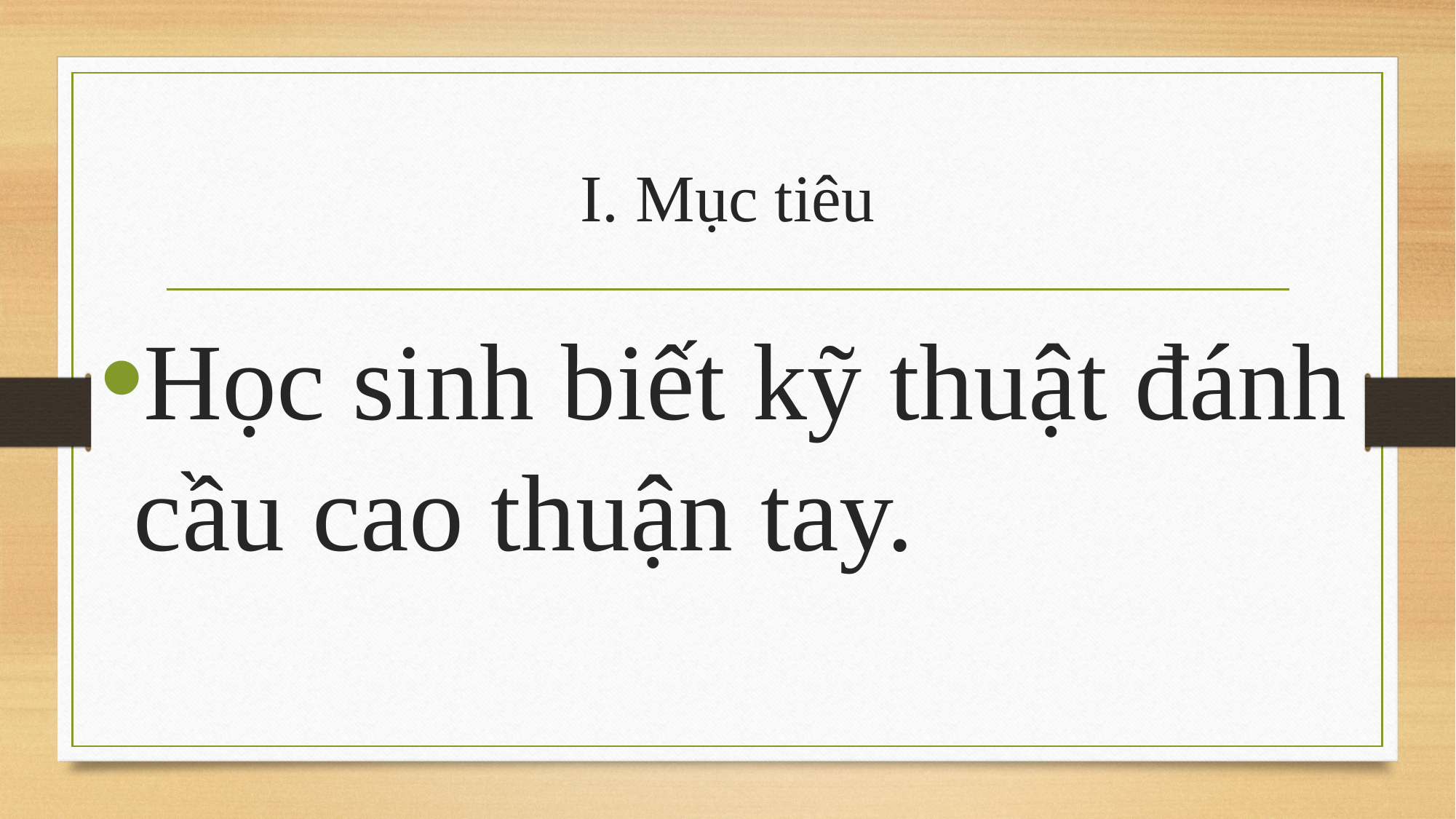

# I. Mục tiêu
Học sinh biết kỹ thuật đánh cầu cao thuận tay.